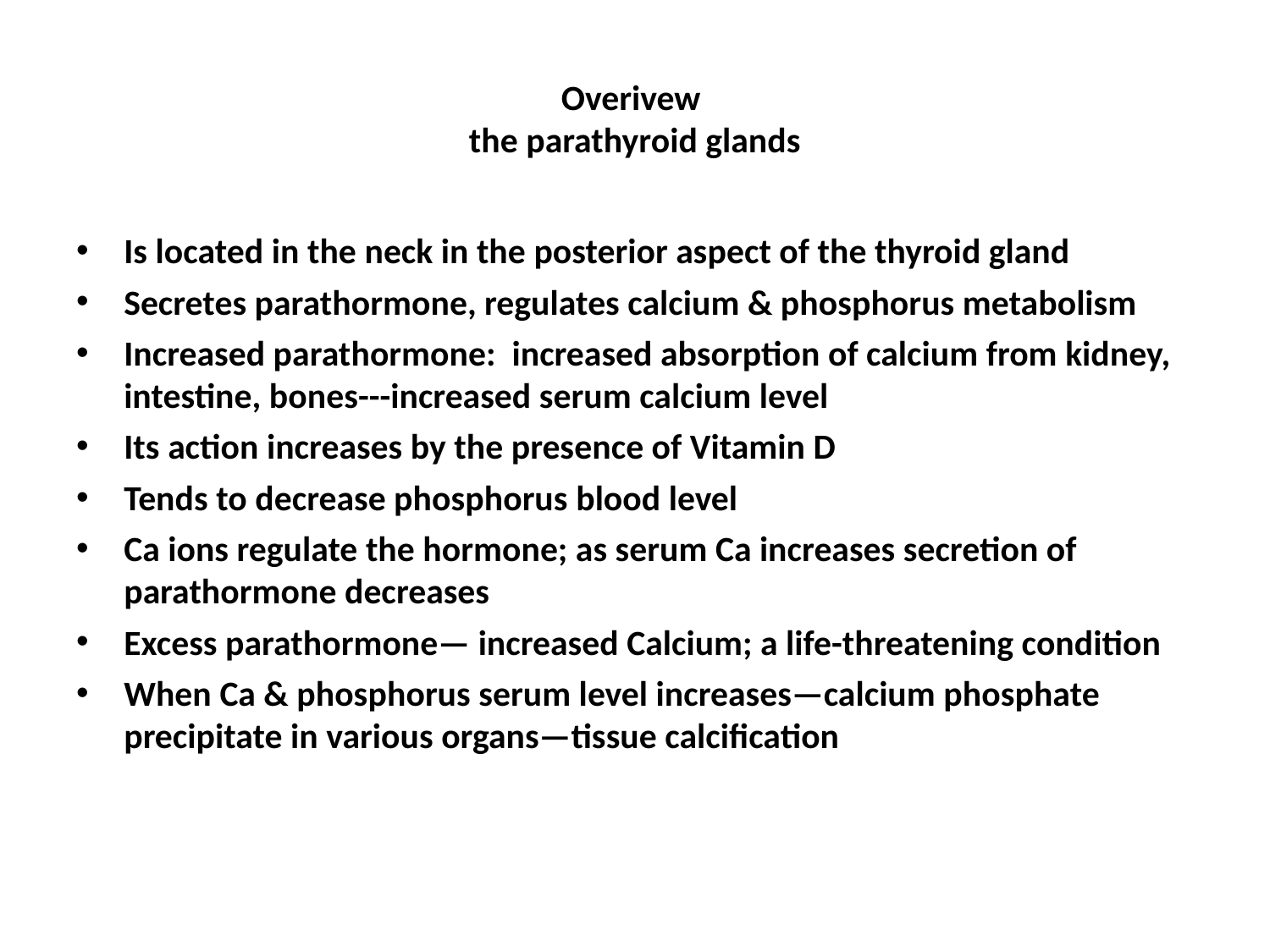

# Overivew the parathyroid glands
Is located in the neck in the posterior aspect of the thyroid gland
Secretes parathormone, regulates calcium & phosphorus metabolism
Increased parathormone:  increased absorption of calcium from kidney, intestine, bones---increased serum calcium level
Its action increases by the presence of Vitamin D
Tends to decrease phosphorus blood level
Ca ions regulate the hormone; as serum Ca increases secretion of parathormone decreases
Excess parathormone— increased Calcium; a life-threatening condition
When Ca & phosphorus serum level increases—calcium phosphate precipitate in various organs—tissue calcification